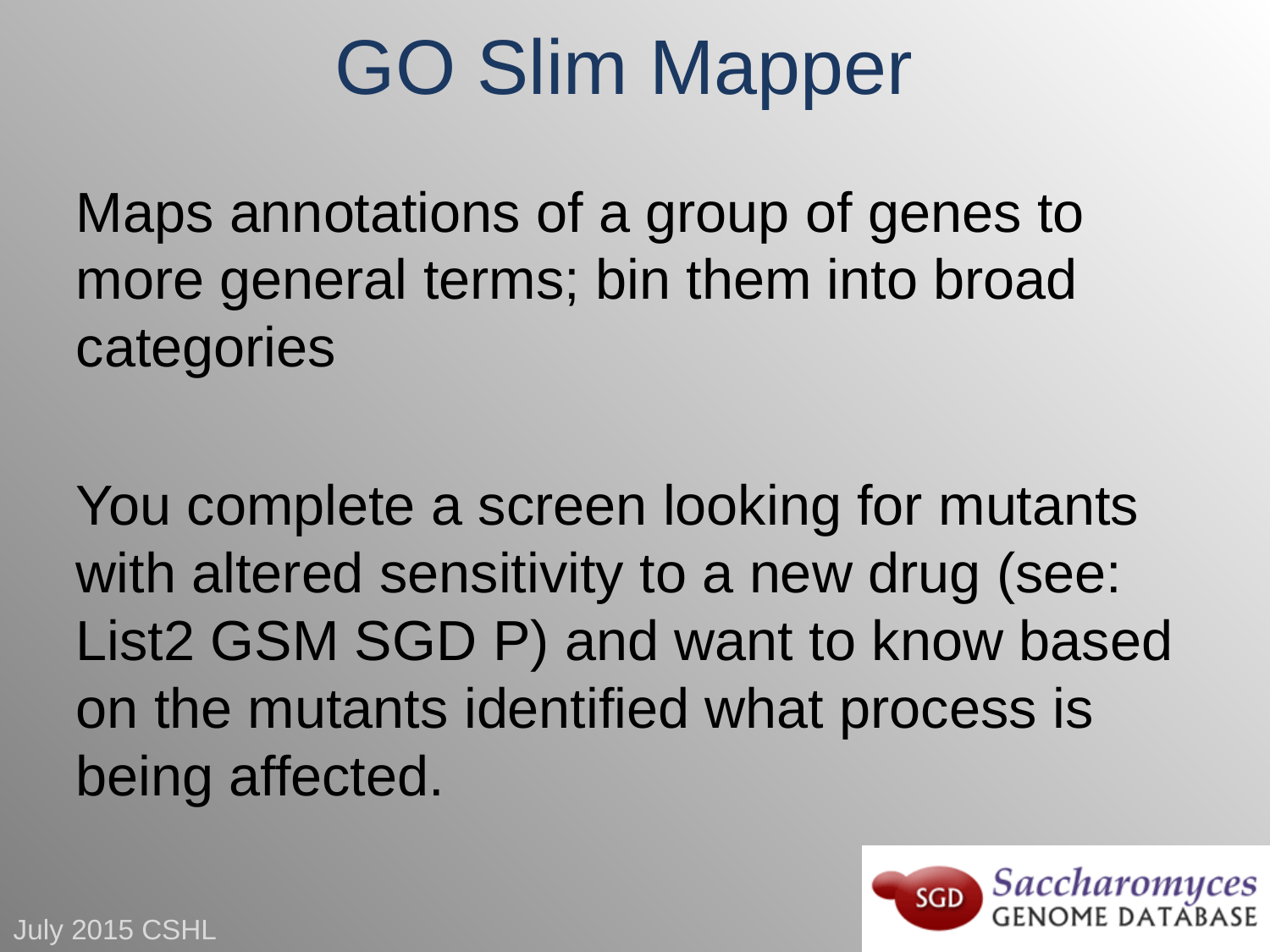

# GO Slim Mapper
Maps annotations of a group of genes to more general terms; bin them into broad categories

You complete a screen looking for mutants with altered sensitivity to a new drug (see: List2 GSM SGD P) and want to know based on the mutants identified what process is being affected.